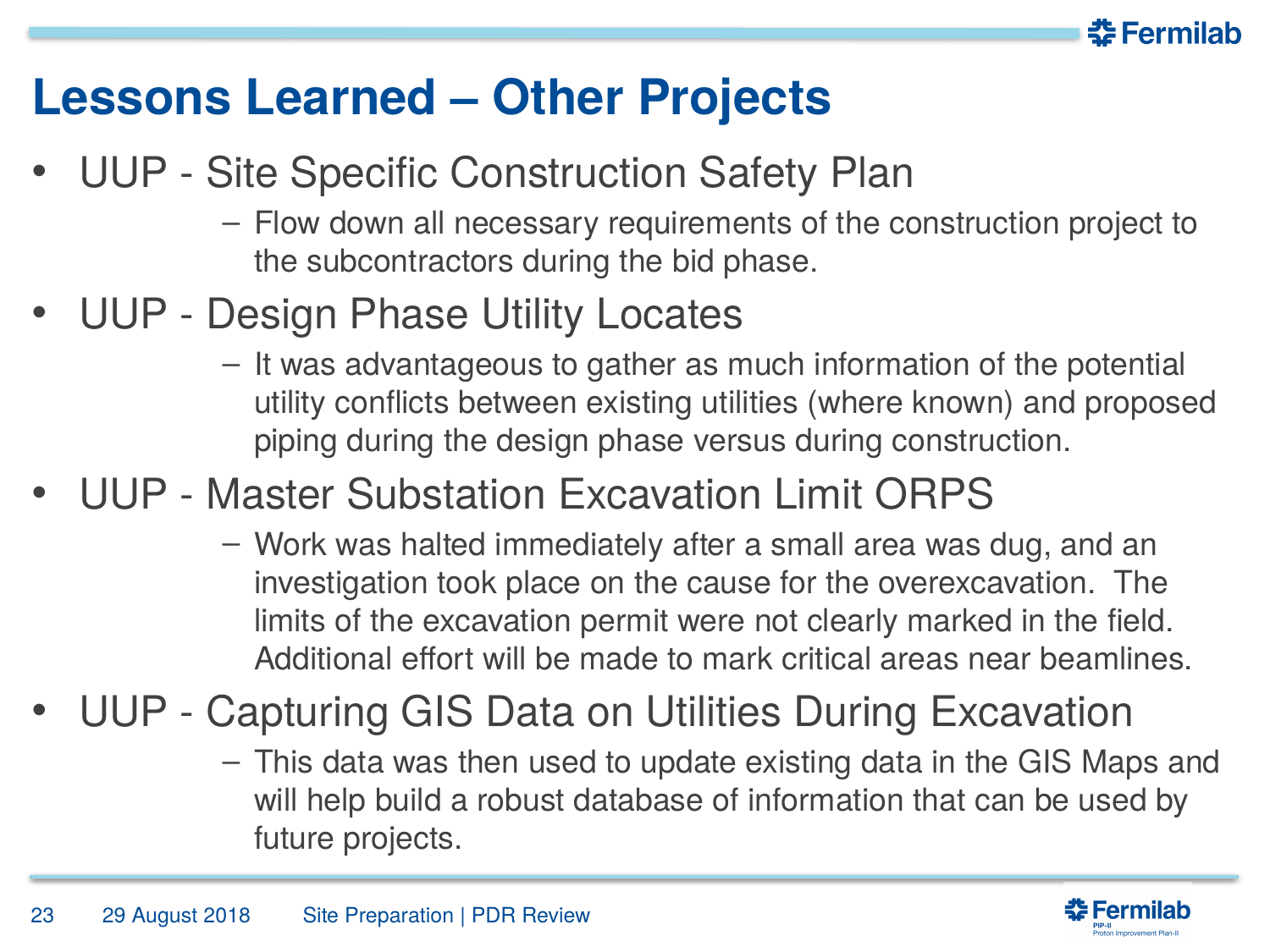

# Lessons Learned – Other Projects
UUP - Site Specific Construction Safety Plan
Flow down all necessary requirements of the construction project to the subcontractors during the bid phase.
UUP - Design Phase Utility Locates
It was advantageous to gather as much information of the potential utility conflicts between existing utilities (where known) and proposed piping during the design phase versus during construction.
UUP - Master Substation Excavation Limit ORPS
Work was halted immediately after a small area was dug, and an investigation took place on the cause for the overexcavation.  The limits of the excavation permit were not clearly marked in the field.  Additional effort will be made to mark critical areas near beamlines.
UUP - Capturing GIS Data on Utilities During Excavation
This data was then used to update existing data in the GIS Maps and will help build a robust database of information that can be used by future projects.
23
29 August 2018
Site Preparation | PDR Review